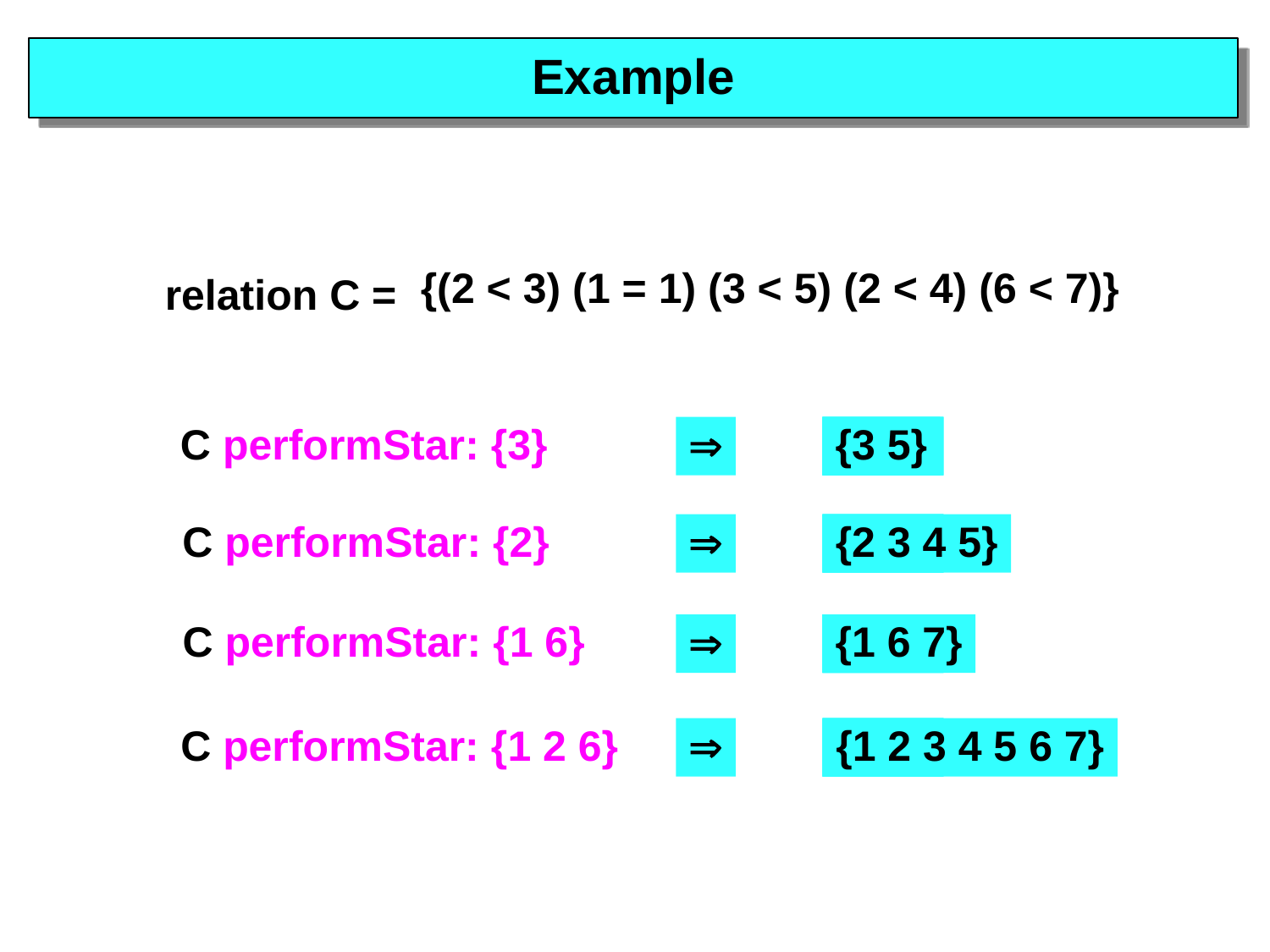

# Example
{(2 < 3) (1 = 1) (3 < 5) (2 < 4) (6 < 7)}
relation C =
C performStar: {3}
⇒
2 < 3
2 < 4
1 = 1
{3 5}
C performStar: {2}
⇒
2 < 3
2 < 4
1 = 1
{2 3 4 5}
C performStar: {1 6}
⇒
2 < 3
2 < 4
1 = 1
{1 6 7}
C performStar: {1 2 6}
⇒
2 < 3
2 < 4
1 = 1
{1 2 3 4 5 6 7}